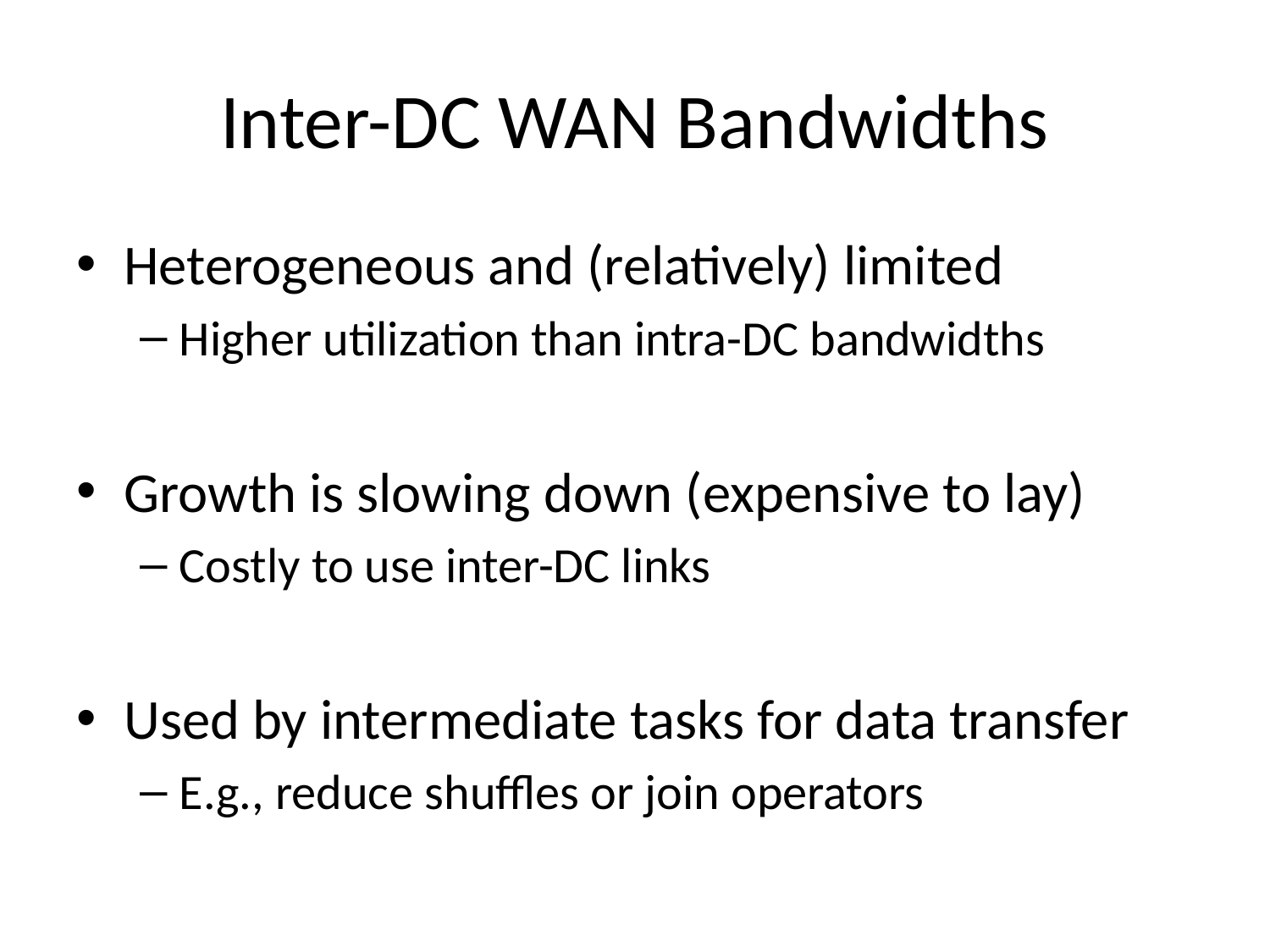

# Inter-DC WAN Bandwidths
Heterogeneous and (relatively) limited
Higher utilization than intra-DC bandwidths

Growth is slowing down (expensive to lay)
Costly to use inter-DC links

Used by intermediate tasks for data transfer
E.g., reduce shuffles or join operators